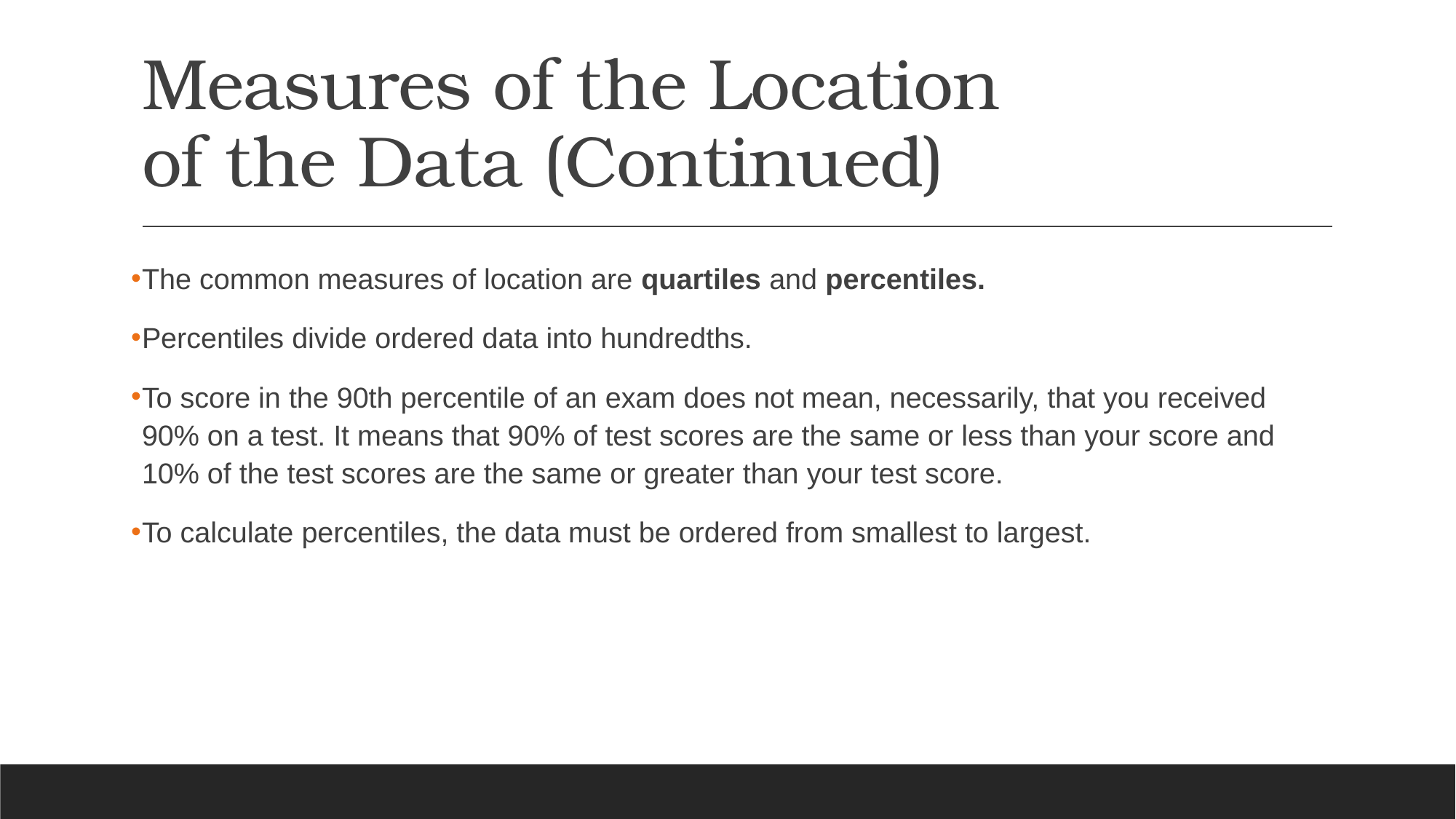

# Measures of the Location of the Data (Continued)
The common measures of location are quartiles and percentiles.
Percentiles divide ordered data into hundredths.
To score in the 90th percentile of an exam does not mean, necessarily, that you received 90% on a test. It means that 90% of test scores are the same or less than your score and 10% of the test scores are the same or greater than your test score.
To calculate percentiles, the data must be ordered from smallest to largest.